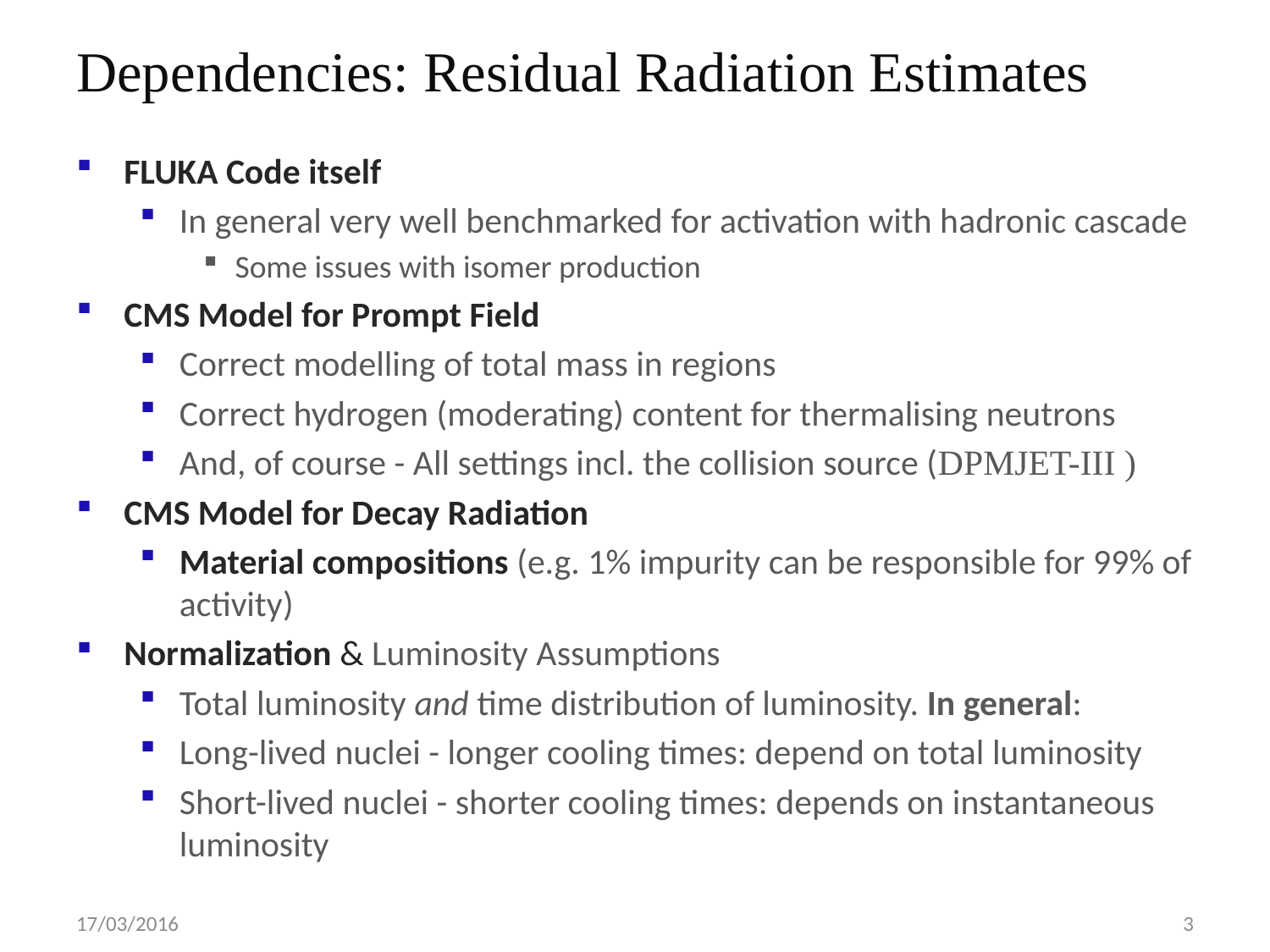

# Dependencies: Residual Radiation Estimates
FLUKA Code itself
In general very well benchmarked for activation with hadronic cascade
Some issues with isomer production
CMS Model for Prompt Field
Correct modelling of total mass in regions
Correct hydrogen (moderating) content for thermalising neutrons
And, of course - All settings incl. the collision source (DPMJET-III )
CMS Model for Decay Radiation
Material compositions (e.g. 1% impurity can be responsible for 99% of activity)
Normalization & Luminosity Assumptions
Total luminosity and time distribution of luminosity. In general:
Long-lived nuclei - longer cooling times: depend on total luminosity
Short-lived nuclei - shorter cooling times: depends on instantaneous luminosity

17/03/2016
3